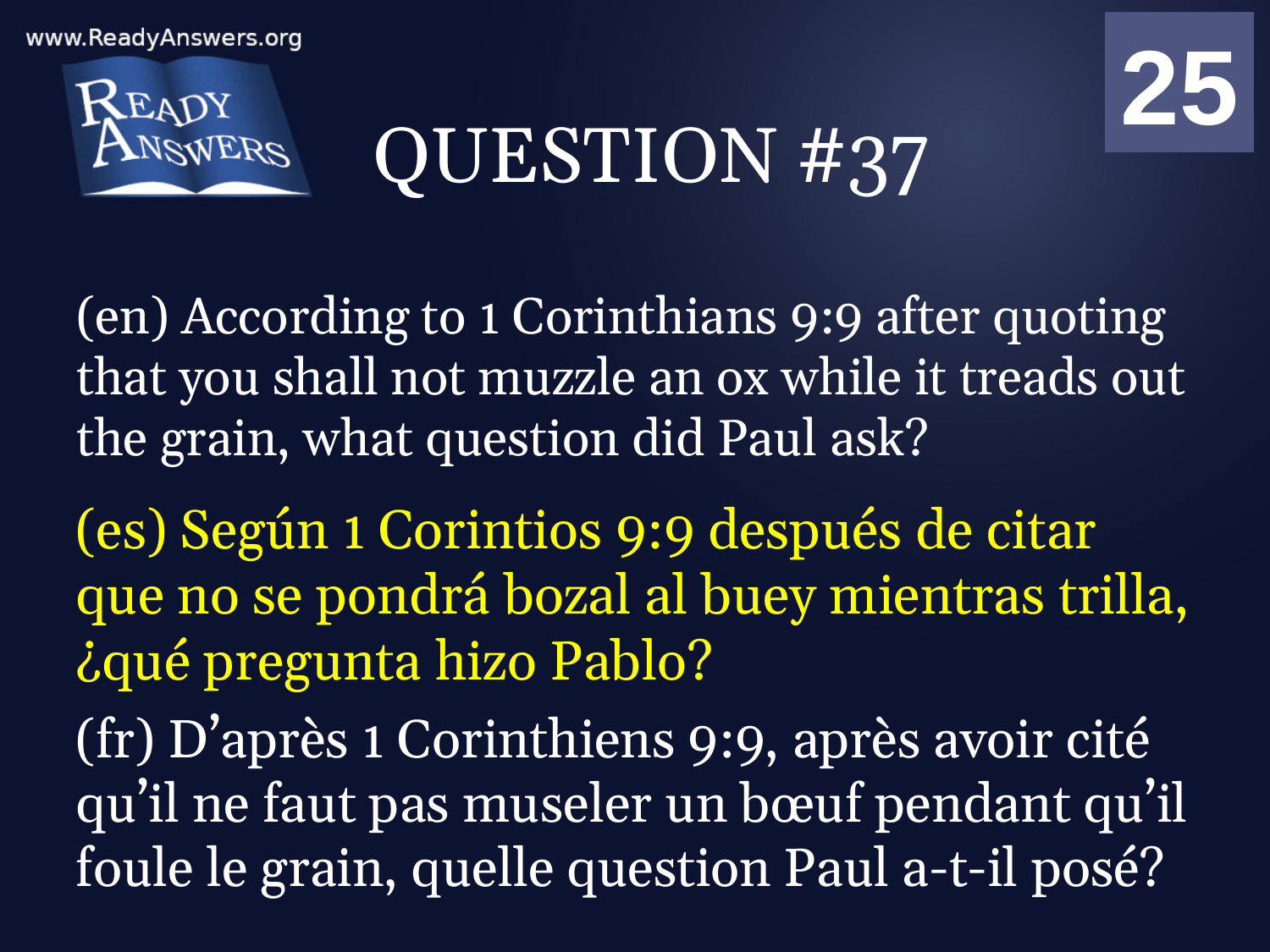

01
02
03
04
05
06
07
08
09
10
11
12
13
14
15
16
17
18
19
20
21
22
23
24
25
00
# QUESTION #37
(en) According to 1 Corinthians 9:9 after quoting that you shall not muzzle an ox while it treads out the grain, what question did Paul ask?
(es) Según 1 Corintios 9:9 después de citar que no se pondrá bozal al buey mientras trilla, ¿qué pregunta hizo Pablo?
(fr) D’après 1 Corinthiens 9:9, après avoir cité qu’il ne faut pas museler un bœuf pendant qu’il foule le grain, quelle question Paul a-t-il posé?